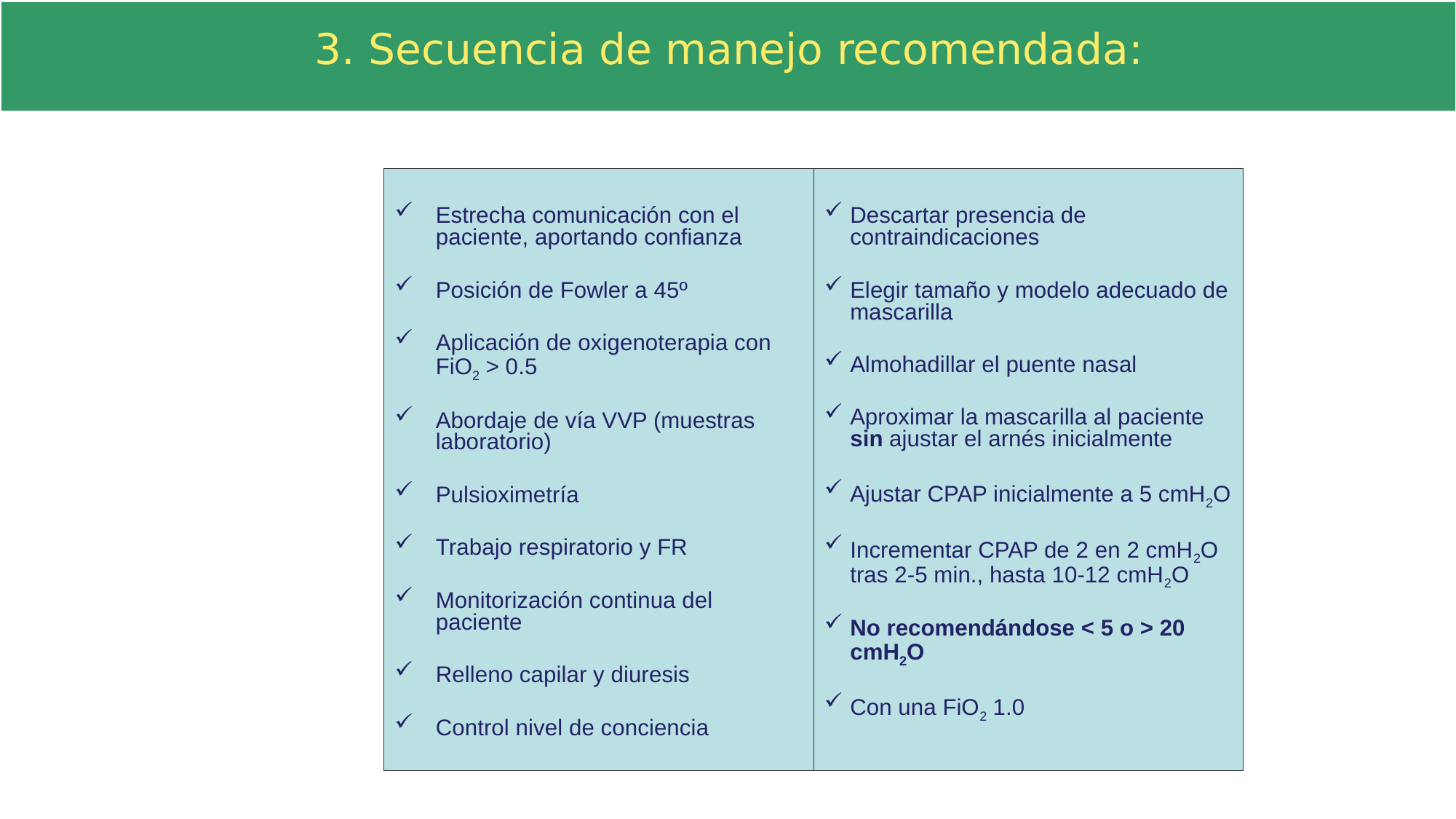

3. Secuencia de manejo recomendada:

Estrecha comunicación con el paciente, aportando confianza

Posición de Fowler a 45º

Aplicación de oxigenoterapia con FiO2 > 0.5

Abordaje de vía VVP (muestras laboratorio)

Pulsioximetría

Trabajo respiratorio y FR

Monitorización continua del paciente

Relleno capilar y diuresis

Control nivel de conciencia

Descartar presencia de contraindicaciones

Elegir tamaño y modelo adecuado de mascarilla

Almohadillar el puente nasal

Aproximar la mascarilla al paciente sin ajustar el arnés inicialmente

Ajustar CPAP inicialmente a 5 cmH2O

Incrementar CPAP de 2 en 2 cmH2O tras 2-5 min., hasta 10-12 cmH2O

No recomendándose < 5 o > 20 cmH2O

Con una FiO2 1.0